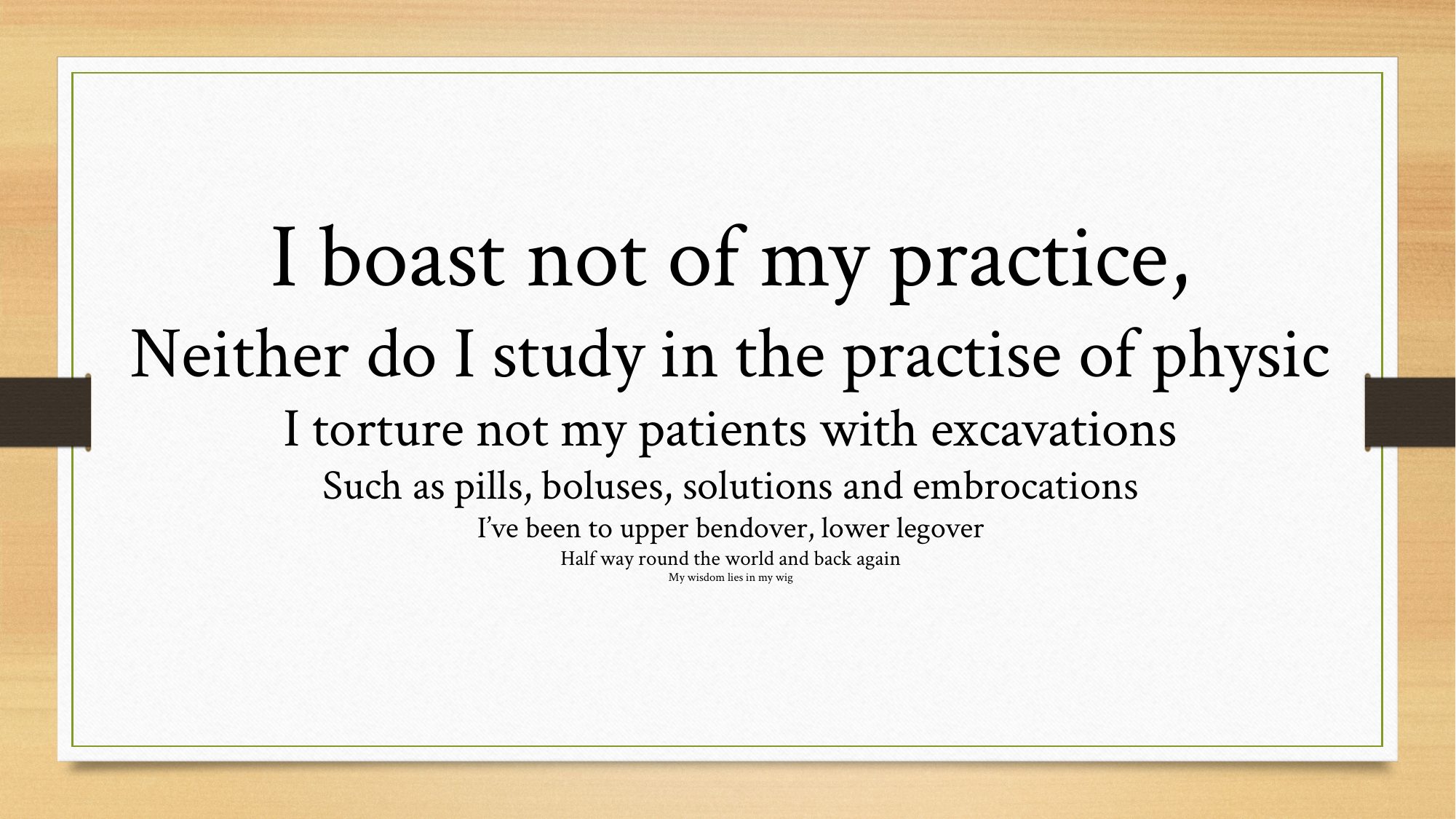

I boast not of my practice,
Neither do I study in the practise of physic
I torture not my patients with excavations
Such as pills, boluses, solutions and embrocations
I’ve been to upper bendover, lower legover
Half way round the world and back again
My wisdom lies in my wig